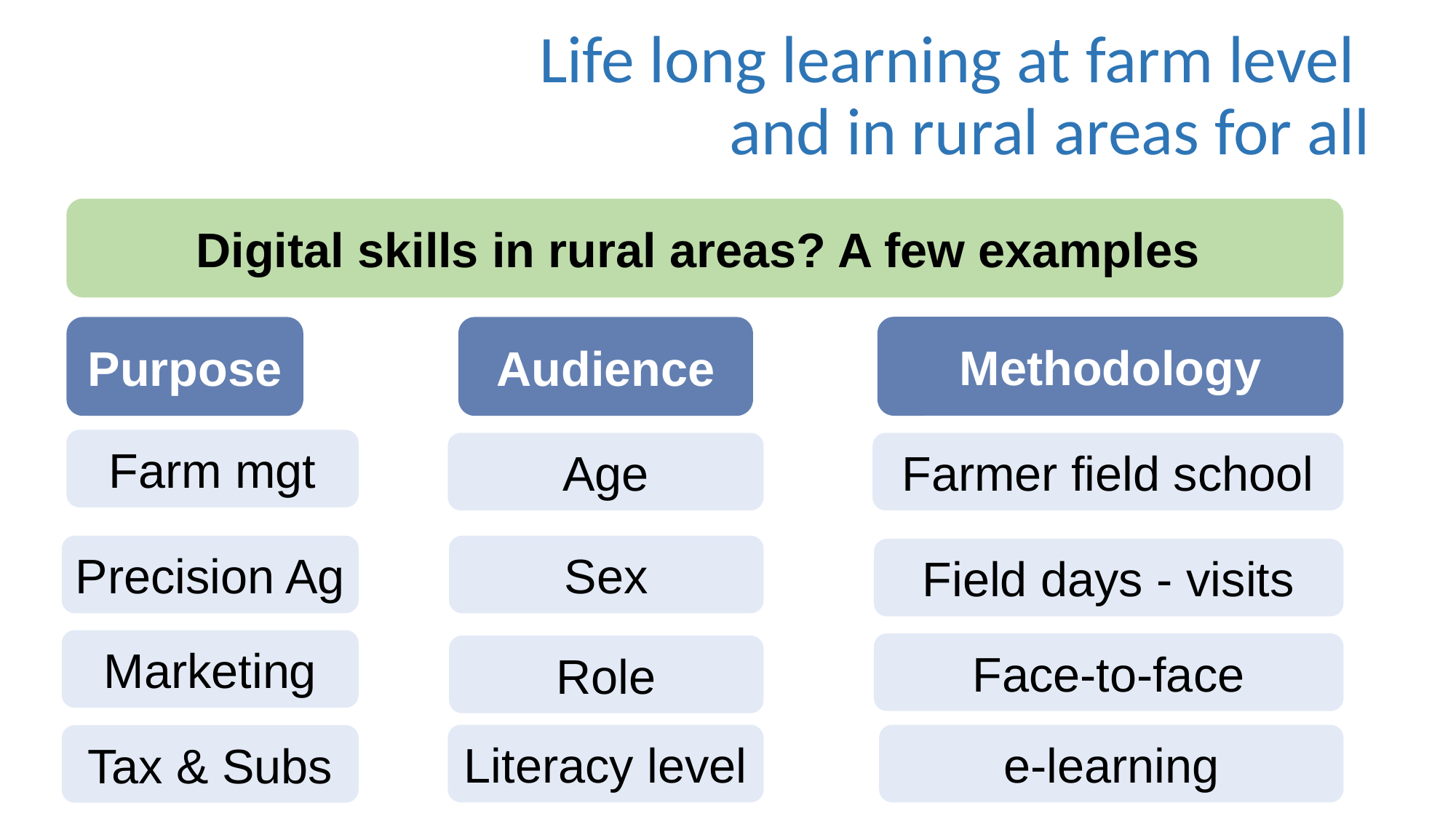

# Life long learning at farm level and in rural areas for all
Digital skills in rural areas? A few examples
Methodology
Purpose
Audience
Farm mgt
Age
Farmer field school
Precision Ag
Sex
Field days - visits
Marketing
Face-to-face
Role
Literacy level
e-learning
Tax & Subs